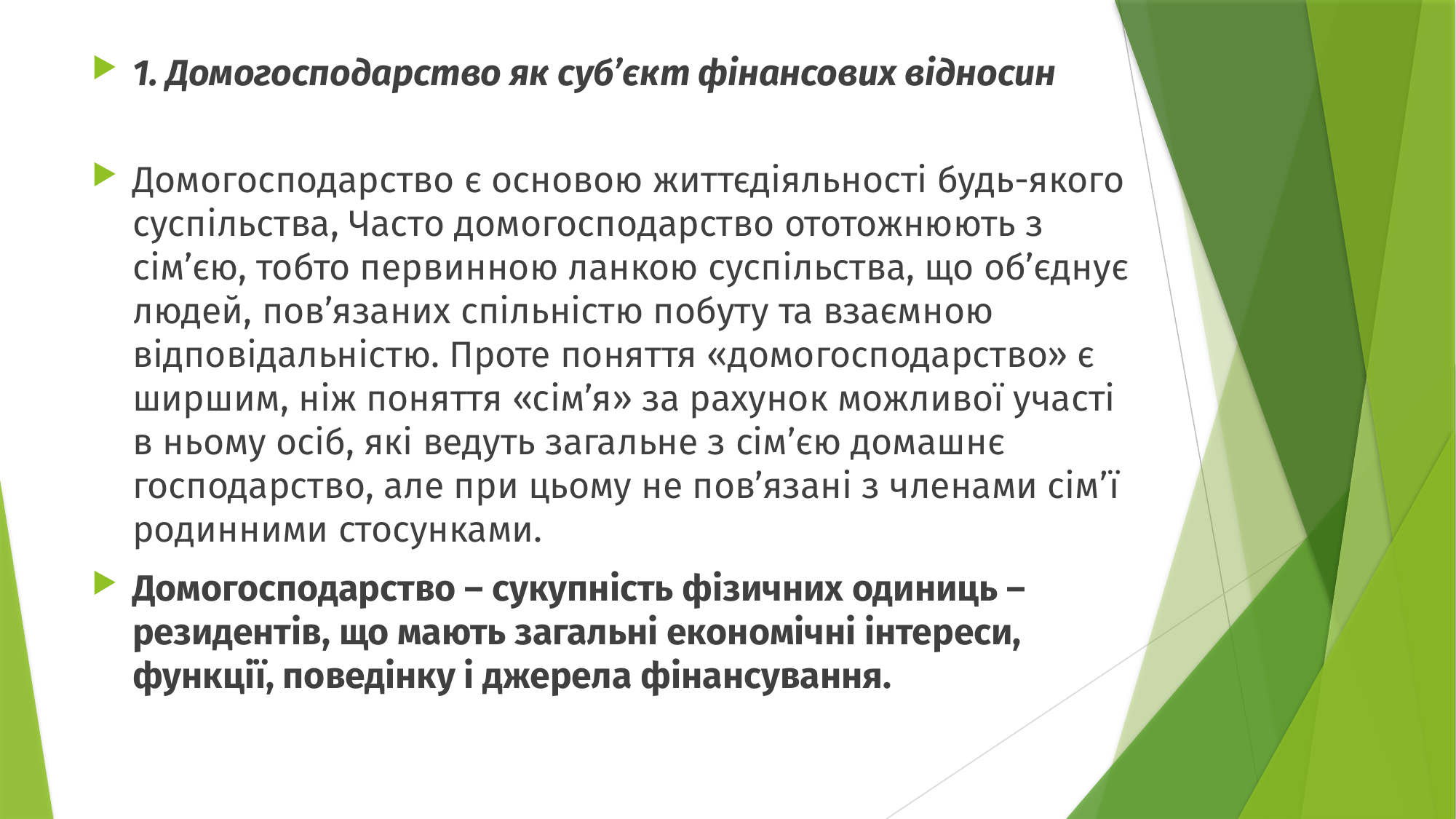

1. Домогосподарство як суб’єкт фінансових відносин

Домогосподарство є основою життєдіяльності будь-якого суспільства, Часто домогосподарство ототожнюють з сім’єю, тобто первинною ланкою суспільства, що об’єднує людей, пов’язаних спільністю побуту та взаємною відповідальністю. Проте поняття «домогосподарство» є ширшим, ніж поняття «сім’я» за рахунок можливої участі в ньому осіб, які ведуть загальне з сім’єю домашнє господарство, але при цьому не пов’язані з членами сім’ї родинними стосунками.
Домогосподарство – сукупність фізичних одиниць – резидентів, що мають загальні економічні інтереси, функції, поведінку і джерела фінансування.